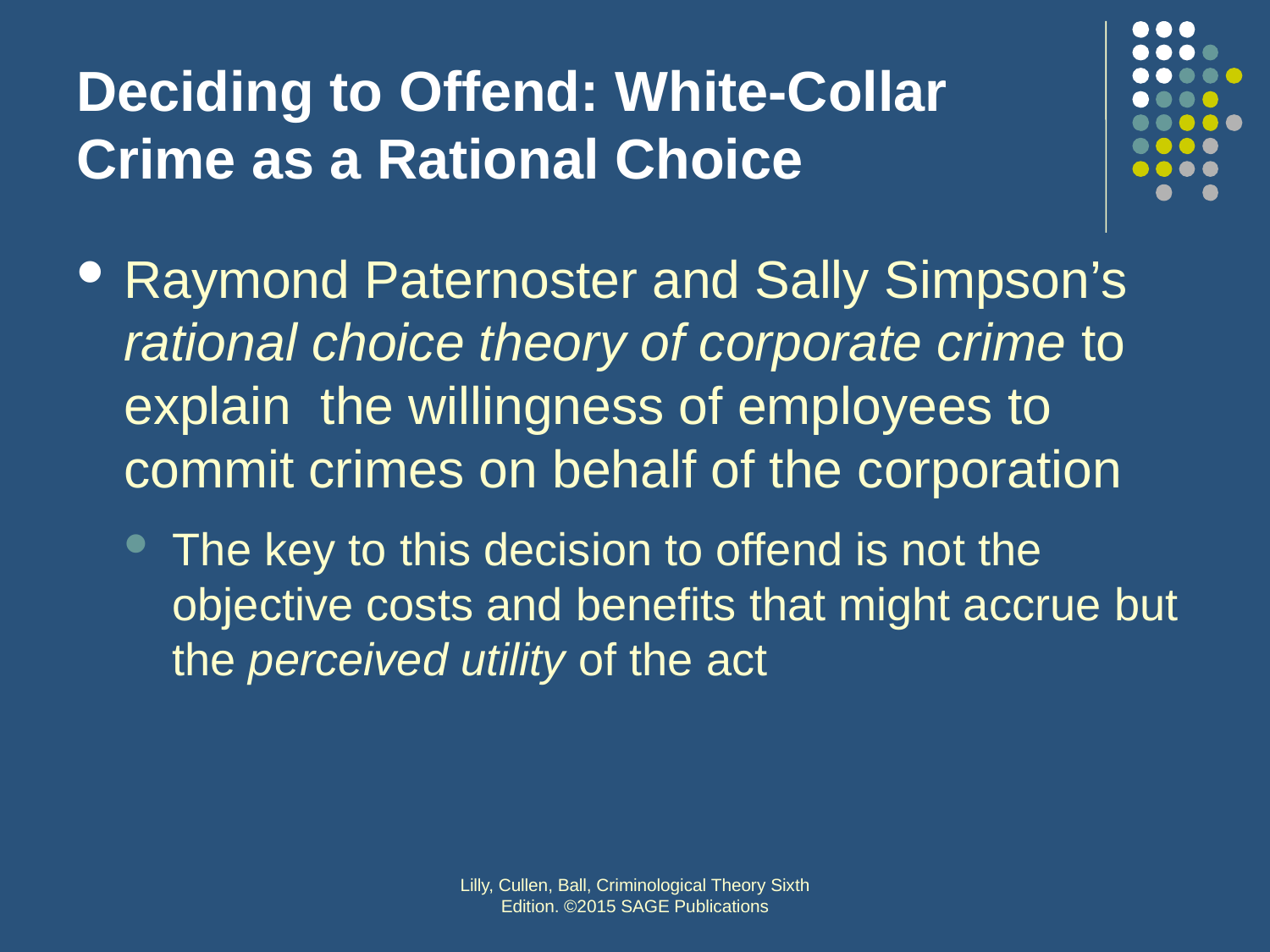

# Deciding to Offend: White-Collar Crime as a Rational Choice
Raymond Paternoster and Sally Simpson’s rational choice theory of corporate crime to explain  the willingness of employees to commit crimes on behalf of the corporation

The key to this decision to offend is not the objective costs and benefits that might accrue but the perceived utility of the act
Lilly, Cullen, Ball, Criminological Theory Sixth Edition. ©2015 SAGE Publications